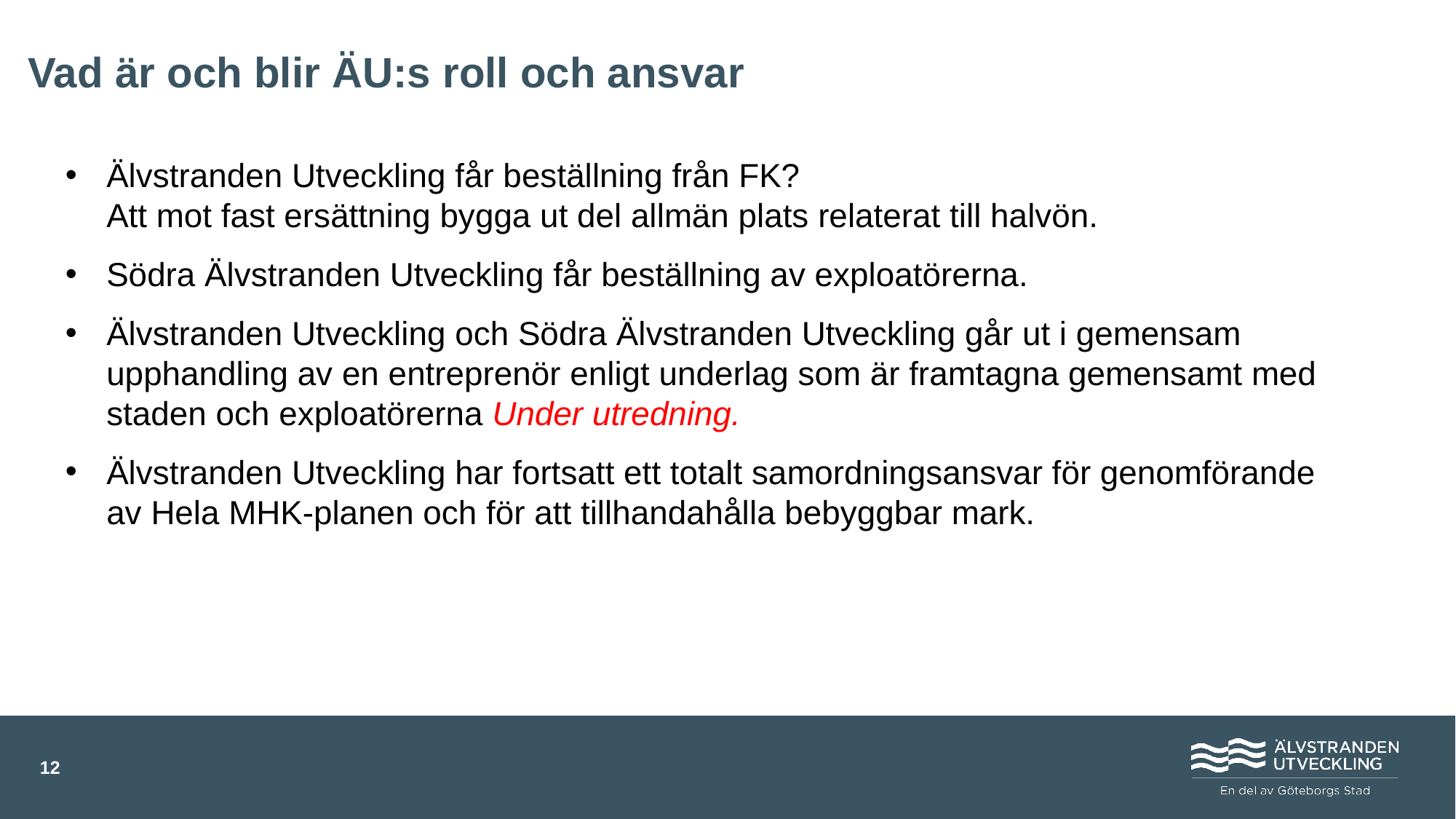

Vad är och blir ÄU:s roll och ansvar
Älvstranden Utveckling får beställning från FK?
Att mot fast ersättning bygga ut del allmän plats relaterat till halvön.
Södra Älvstranden Utveckling får beställning av exploatörerna.
Älvstranden Utveckling och Södra Älvstranden Utveckling går ut i gemensam upphandling av en entreprenör enligt underlag som är framtagna gemensamt med staden och exploatörerna Under utredning.
Älvstranden Utveckling har fortsatt ett totalt samordningsansvar för genomförande av Hela MHK-planen och för att tillhandahålla bebyggbar mark.